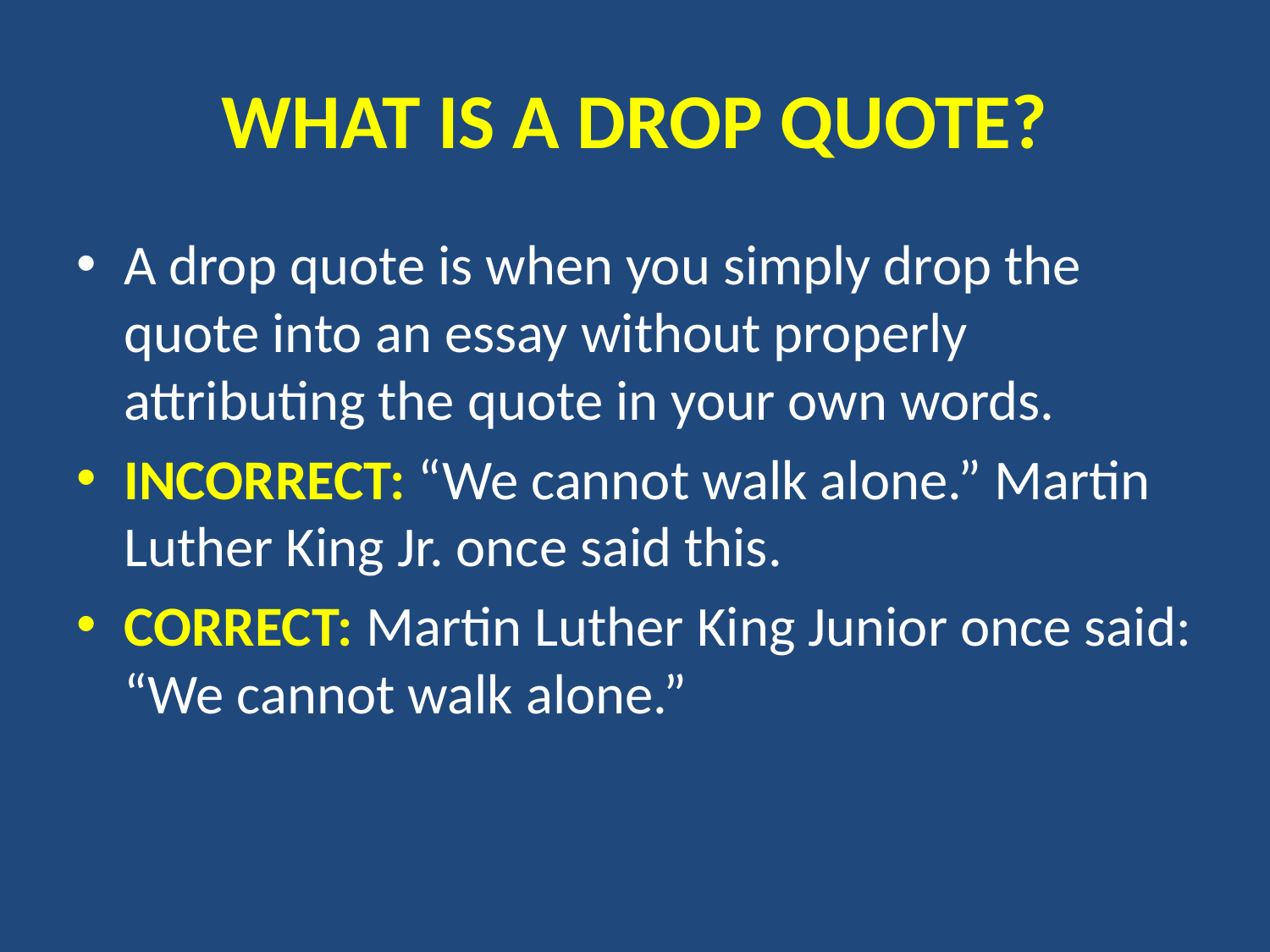

# WHAT IS A DROP QUOTE?
A drop quote is when you simply drop the quote into an essay without properly attributing the quote in your own words.
INCORRECT: “We cannot walk alone.” Martin Luther King Jr. once said this.
CORRECT: Martin Luther King Junior once said: “We cannot walk alone.”